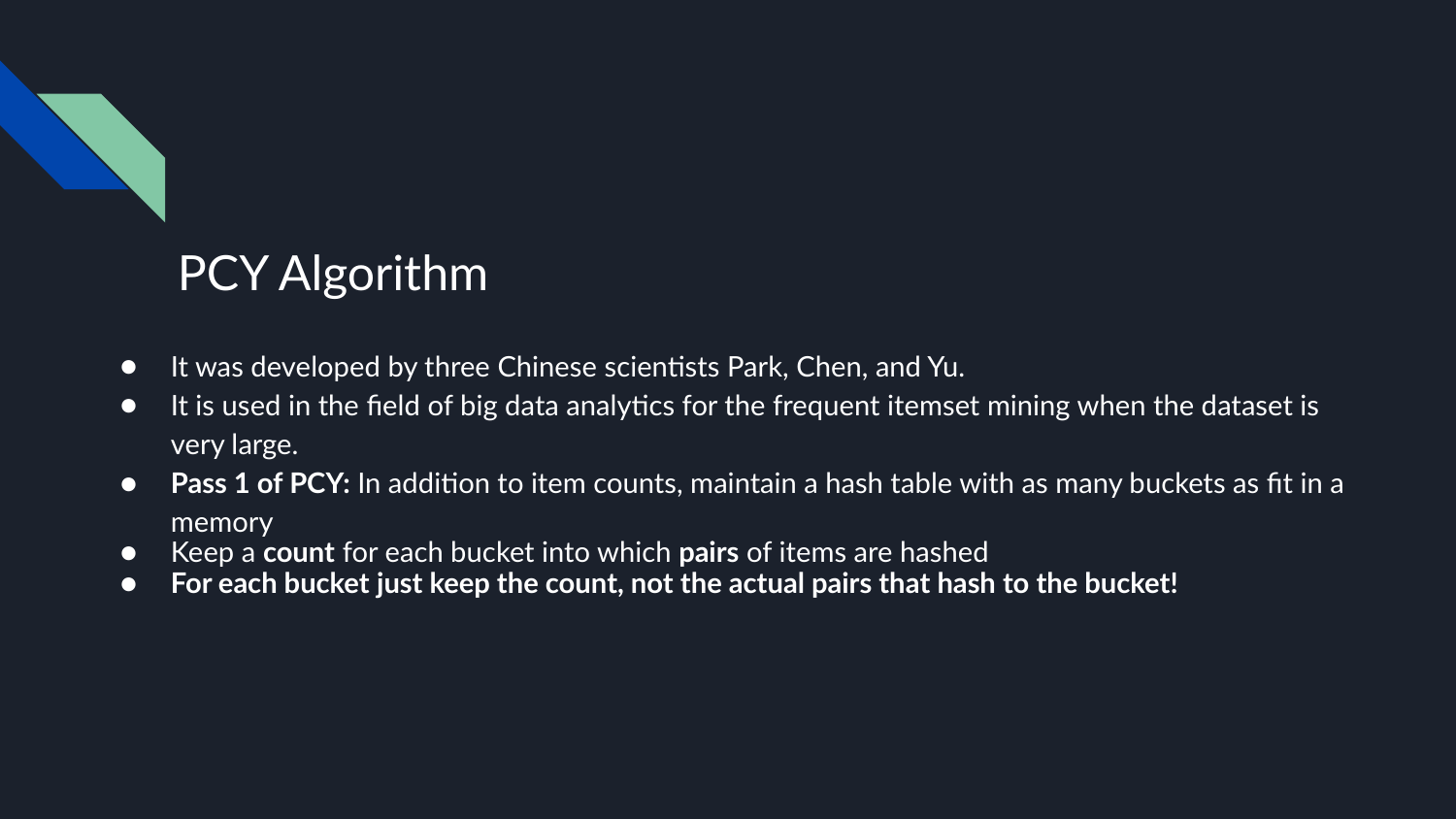

# PCY Algorithm
It was developed by three Chinese scientists Park, Chen, and Yu.
It is used in the field of big data analytics for the frequent itemset mining when the dataset is very large.
Pass 1 of PCY: In addition to item counts, maintain a hash table with as many buckets as fit in a memory
Keep a count for each bucket into which pairs of items are hashed
For each bucket just keep the count, not the actual pairs that hash to the bucket!